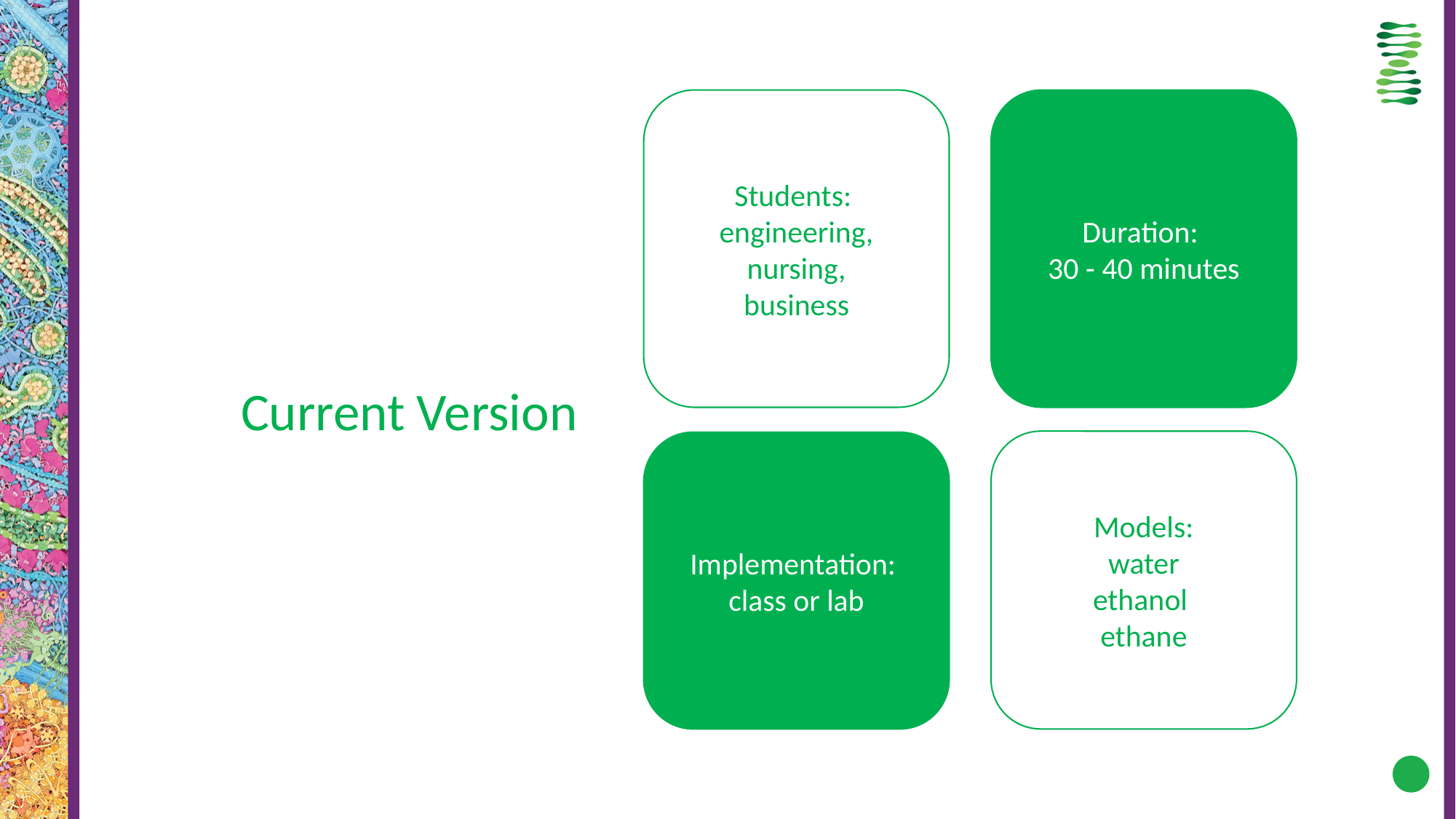

Students:
engineering, nursing,
business
Duration:
30 - 40 minutes
Current Version
Models:
water
ethanol
ethane
Implementation:
class or lab